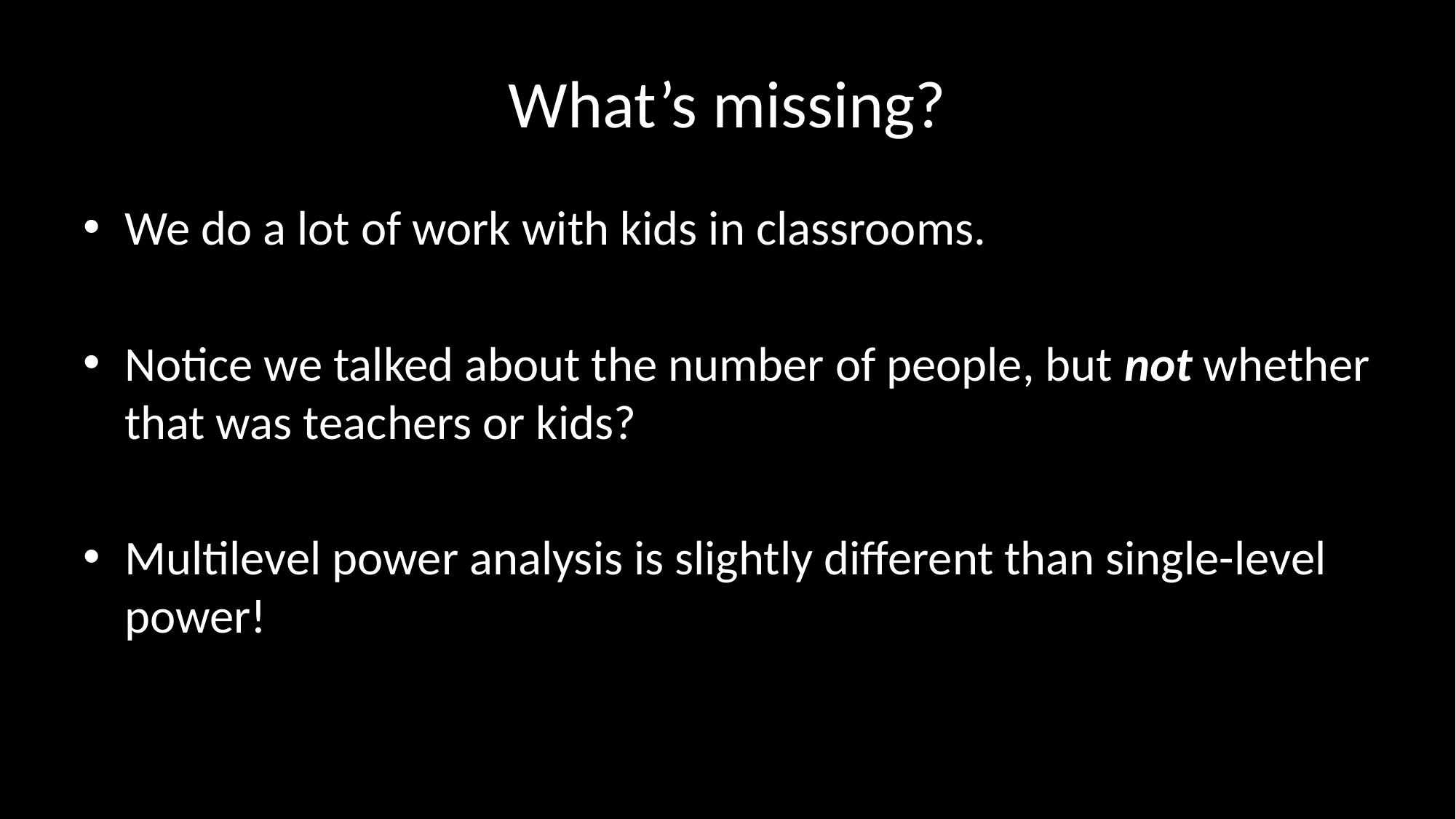

# What’s missing?
We do a lot of work with kids in classrooms.

Notice we talked about the number of people, but not whether that was teachers or kids?

Multilevel power analysis is slightly different than single-level power!